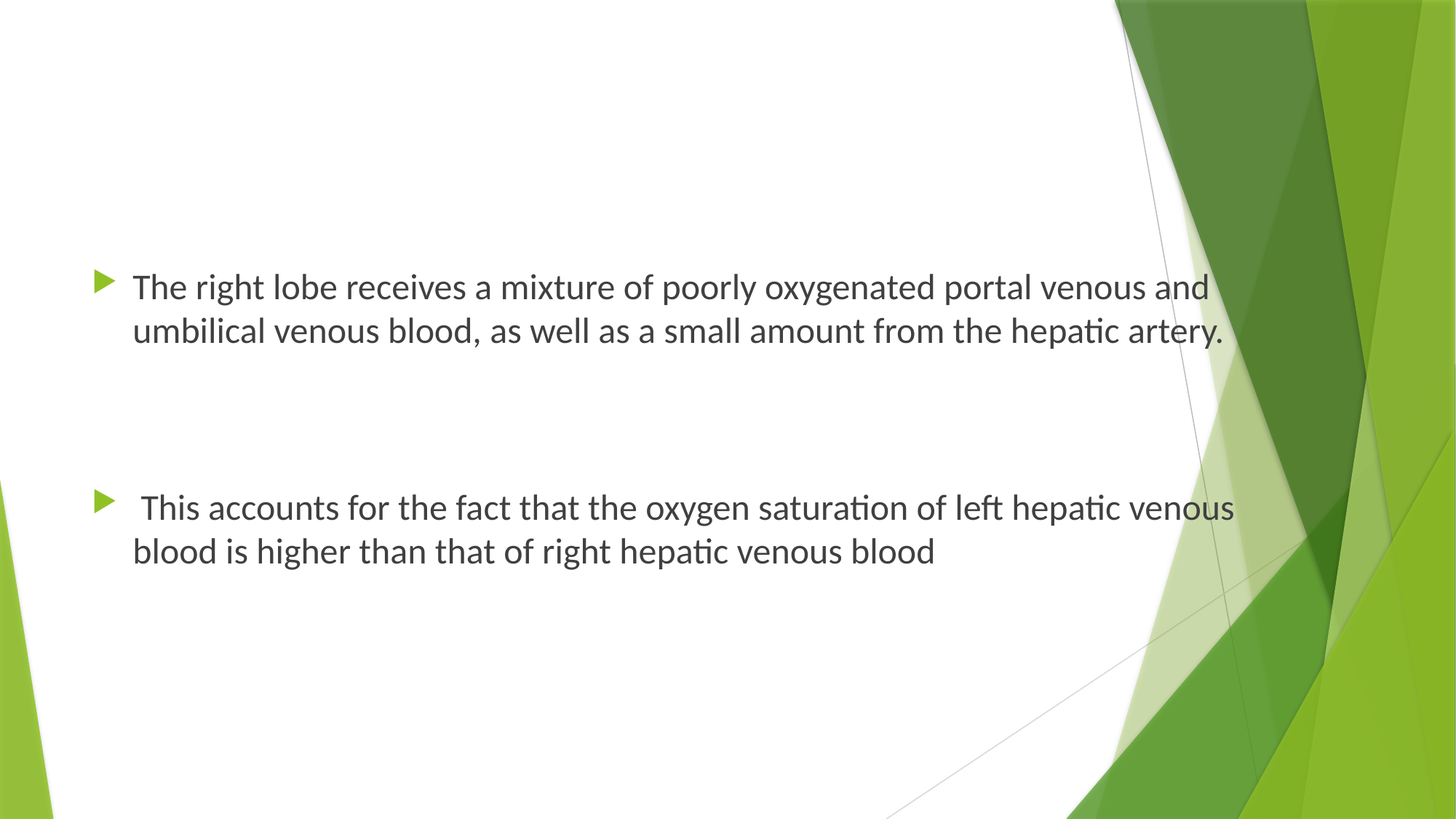

#
The right lobe receives a mixture of poorly oxygenated portal venous and umbilical venous blood, as well as a small amount from the hepatic artery.

 This accounts for the fact that the oxygen saturation of left hepatic venous blood is higher than that of right hepatic venous blood